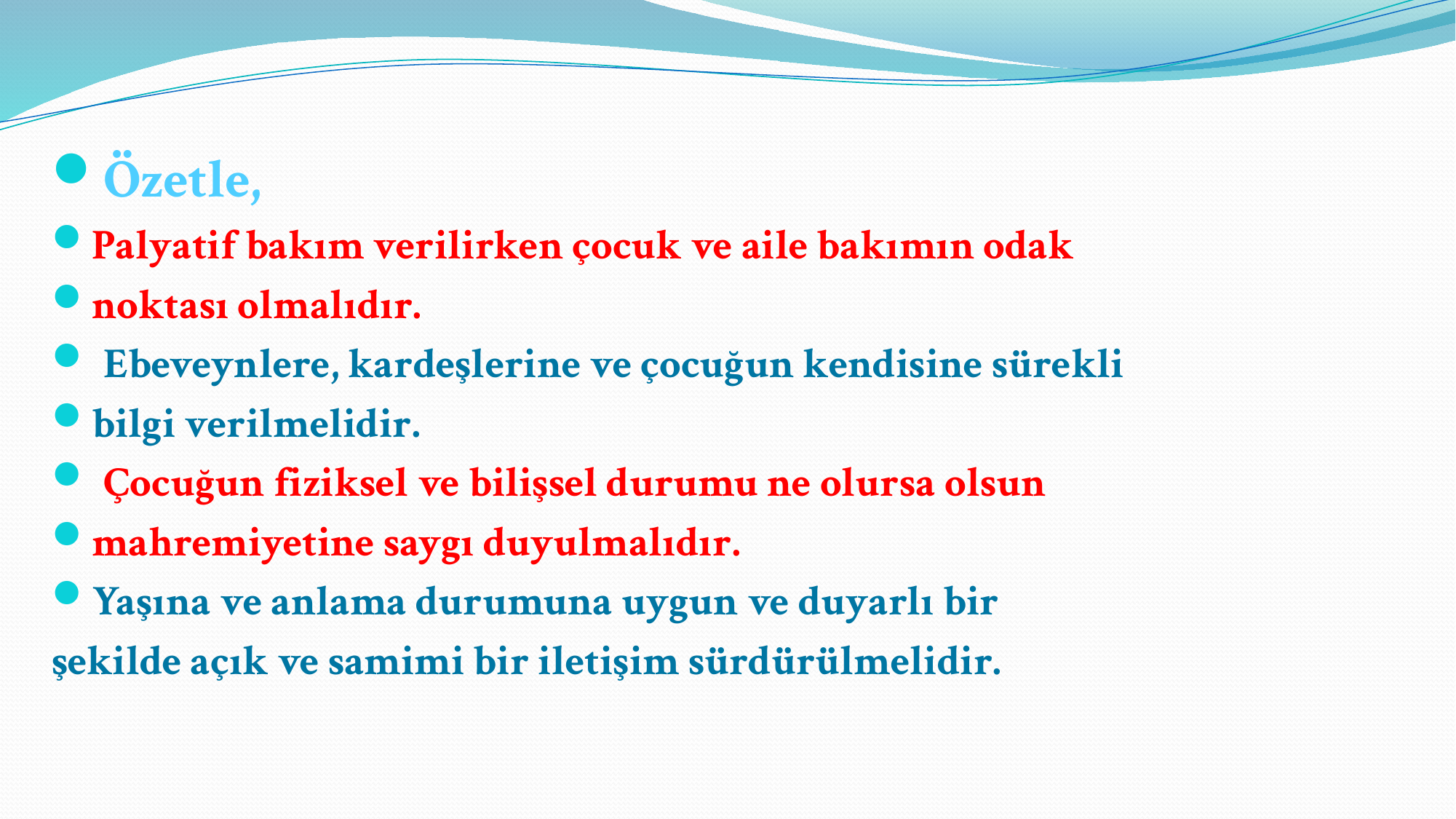

Özetle,
Palyatif bakım verilirken çocuk ve aile bakımın odak
noktası olmalıdır.
 Ebeveynlere, kardeşlerine ve çocuğun kendisine sürekli
bilgi verilmelidir.
 Çocuğun fiziksel ve bilişsel durumu ne olursa olsun
mahremiyetine saygı duyulmalıdır.
Yaşına ve anlama durumuna uygun ve duyarlı bir
şekilde açık ve samimi bir iletişim sürdürülmelidir.